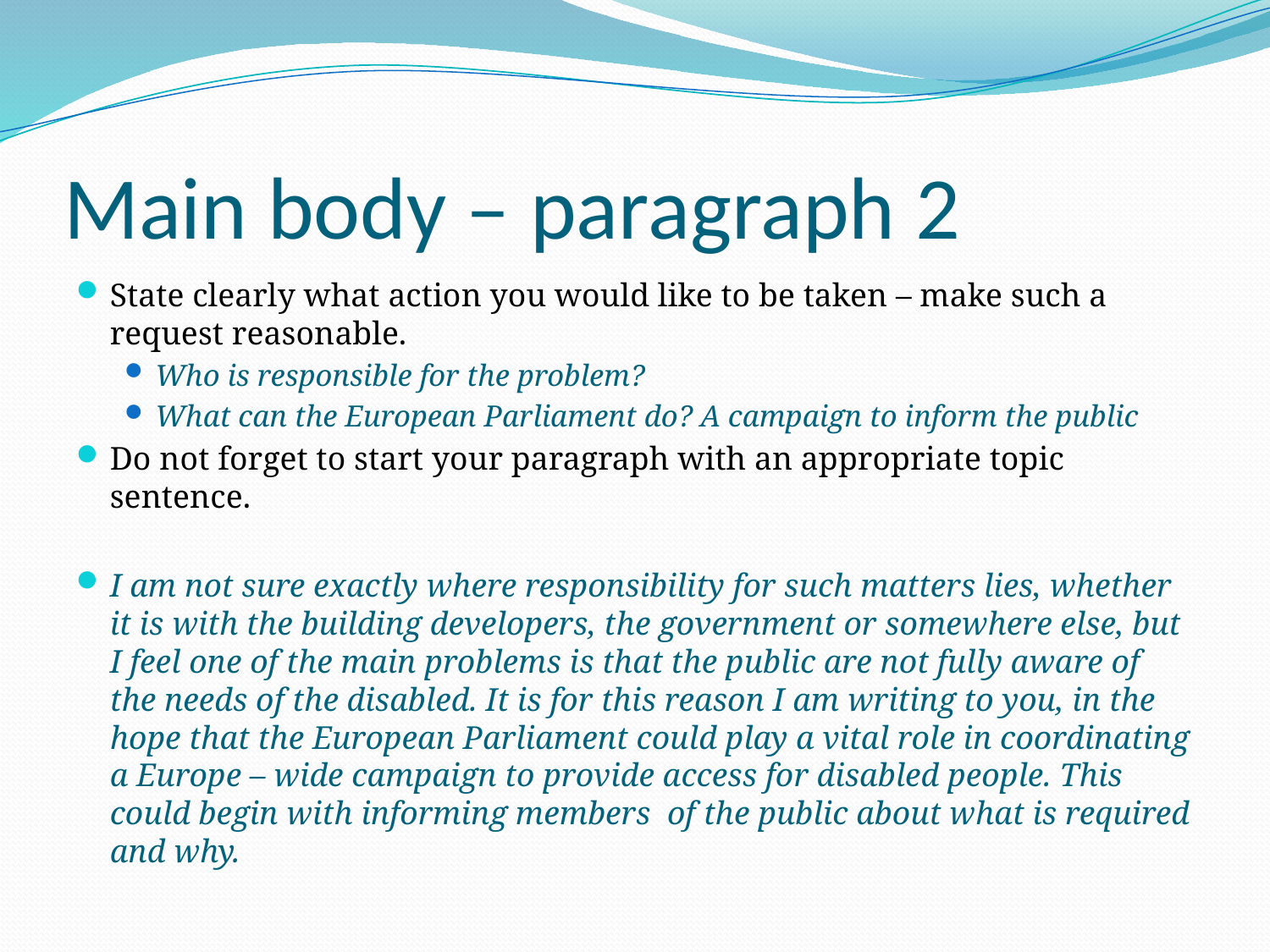

# Main body – paragraph 2
State clearly what action you would like to be taken – make such a request reasonable.
Who is responsible for the problem?
What can the European Parliament do? A campaign to inform the public
Do not forget to start your paragraph with an appropriate topic sentence.

I am not sure exactly where responsibility for such matters lies, whether it is with the building developers, the government or somewhere else, but I feel one of the main problems is that the public are not fully aware of the needs of the disabled. It is for this reason I am writing to you, in the hope that the European Parliament could play a vital role in coordinating a Europe – wide campaign to provide access for disabled people. This could begin with informing members  of the public about what is required and why.